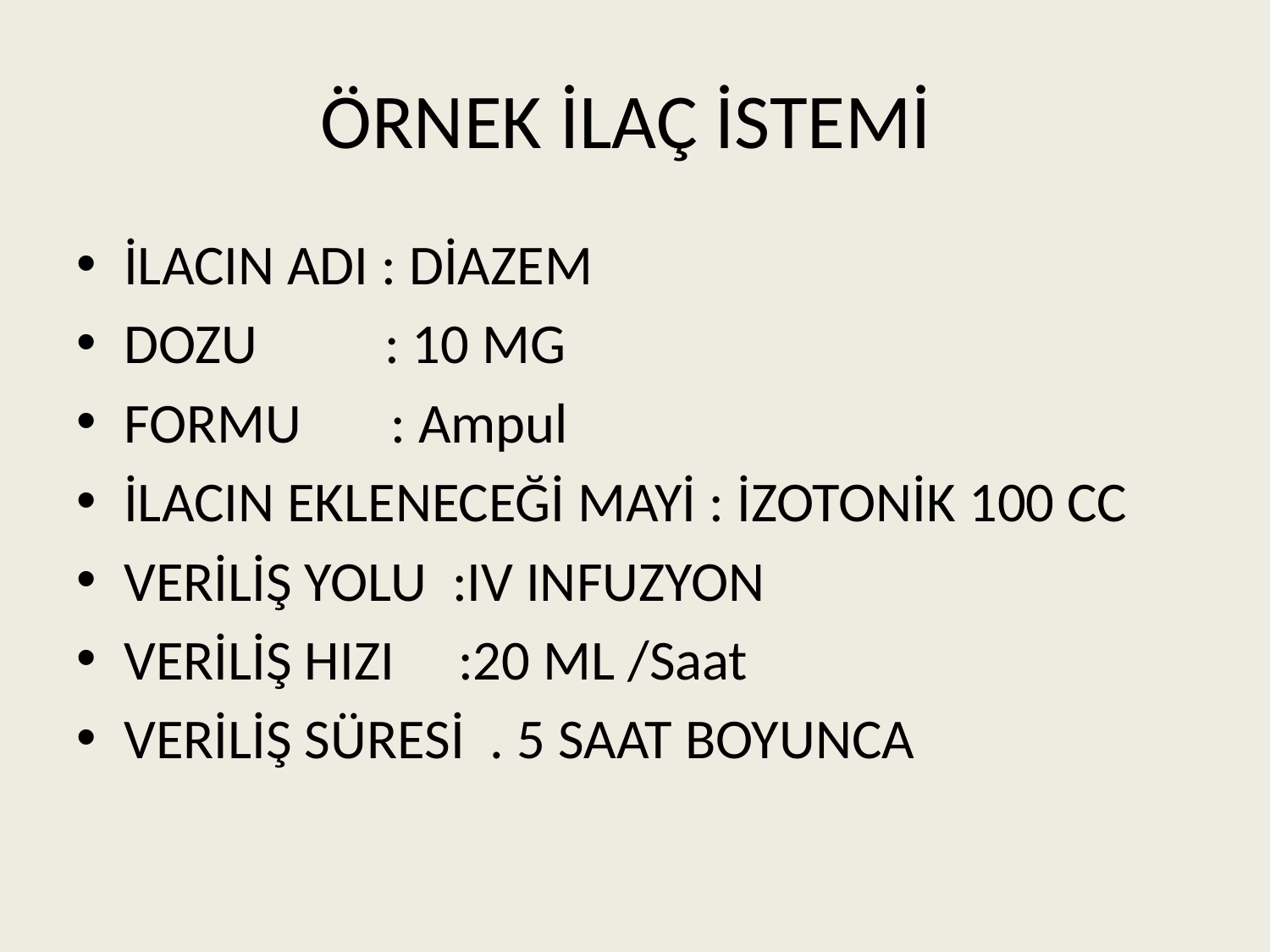

# ÖRNEK İLAÇ İSTEMİ
İLACIN ADI : DİAZEM
DOZU          : 10 MG
FORMU       : Ampul
İLACIN EKLENECEĞİ MAYİ : İZOTONİK 100 CC
VERİLİŞ YOLU  :IV INFUZYON
VERİLİŞ HIZI     :20 ML /Saat
VERİLİŞ SÜRESİ  . 5 SAAT BOYUNCA